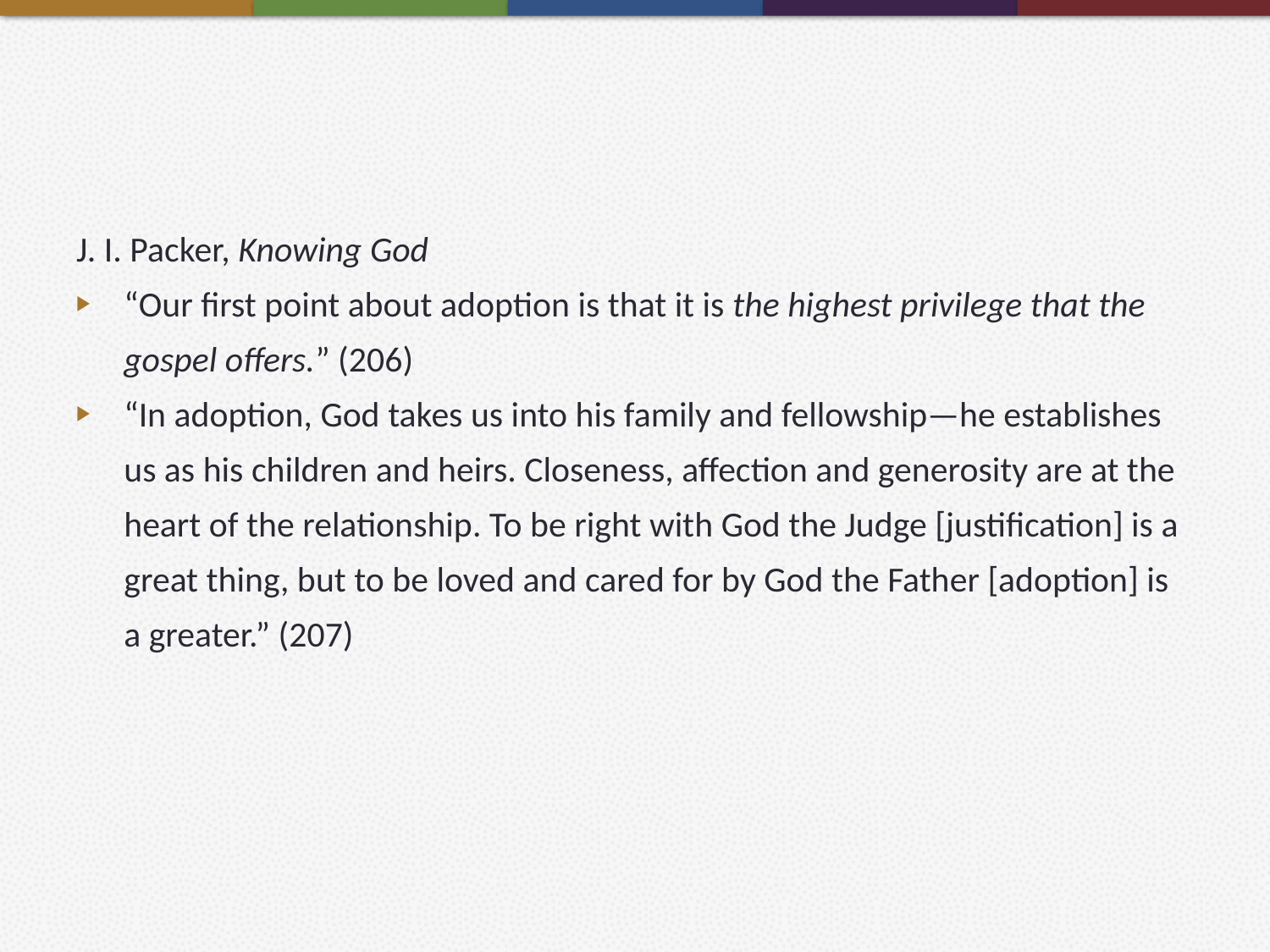

#
J. I. Packer, Knowing God
“Our first point about adoption is that it is the highest privilege that the gospel offers.” (206)
“In adoption, God takes us into his family and fellowship—he establishes us as his children and heirs. Closeness, affection and generosity are at the heart of the relationship. To be right with God the Judge [justification] is a great thing, but to be loved and cared for by God the Father [adoption] is a greater.” (207)